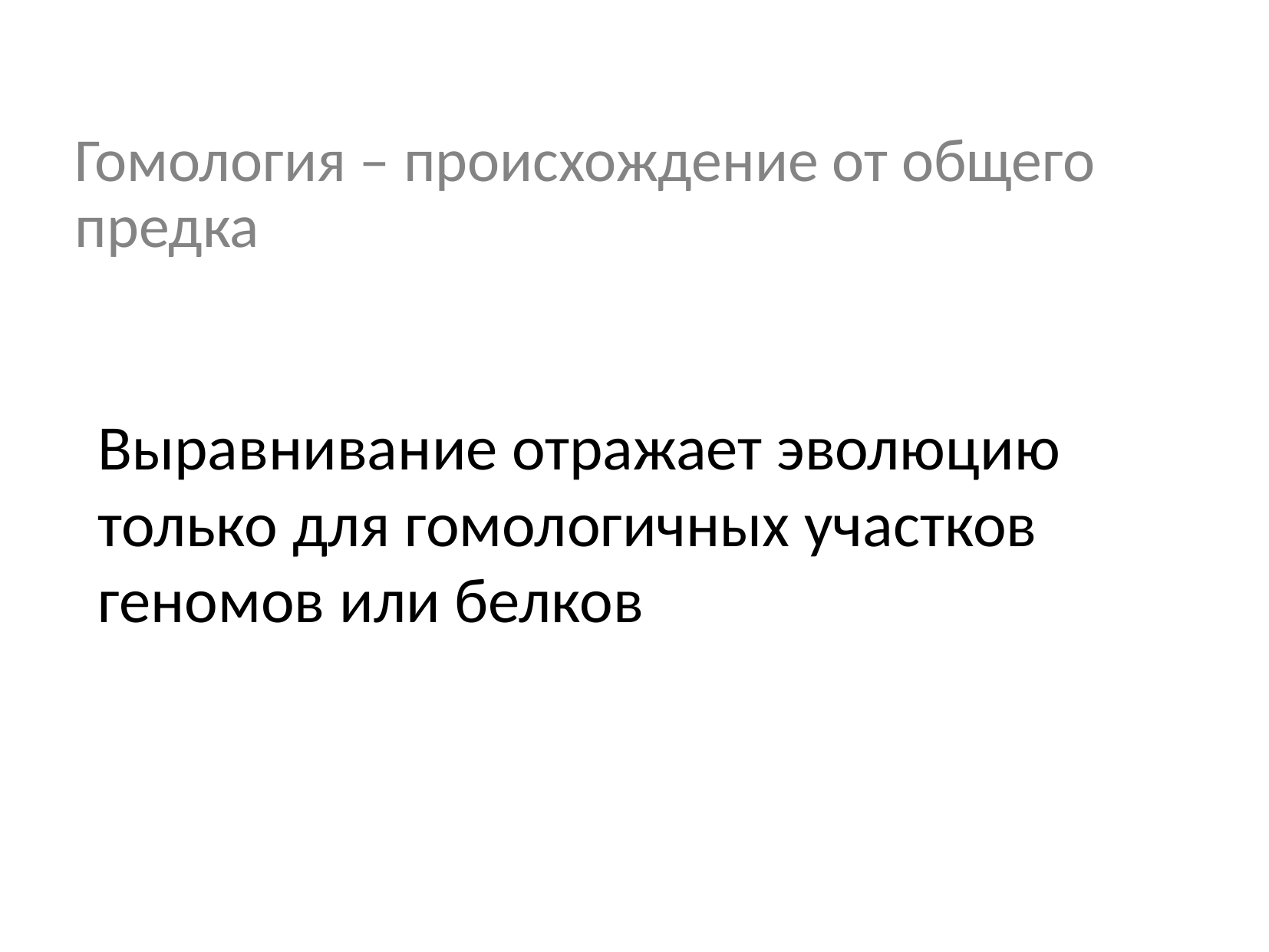

# Гомология – происхождение от общего предка
Выравнивание отражает эволюцию только для гомологичных участков геномов или белков